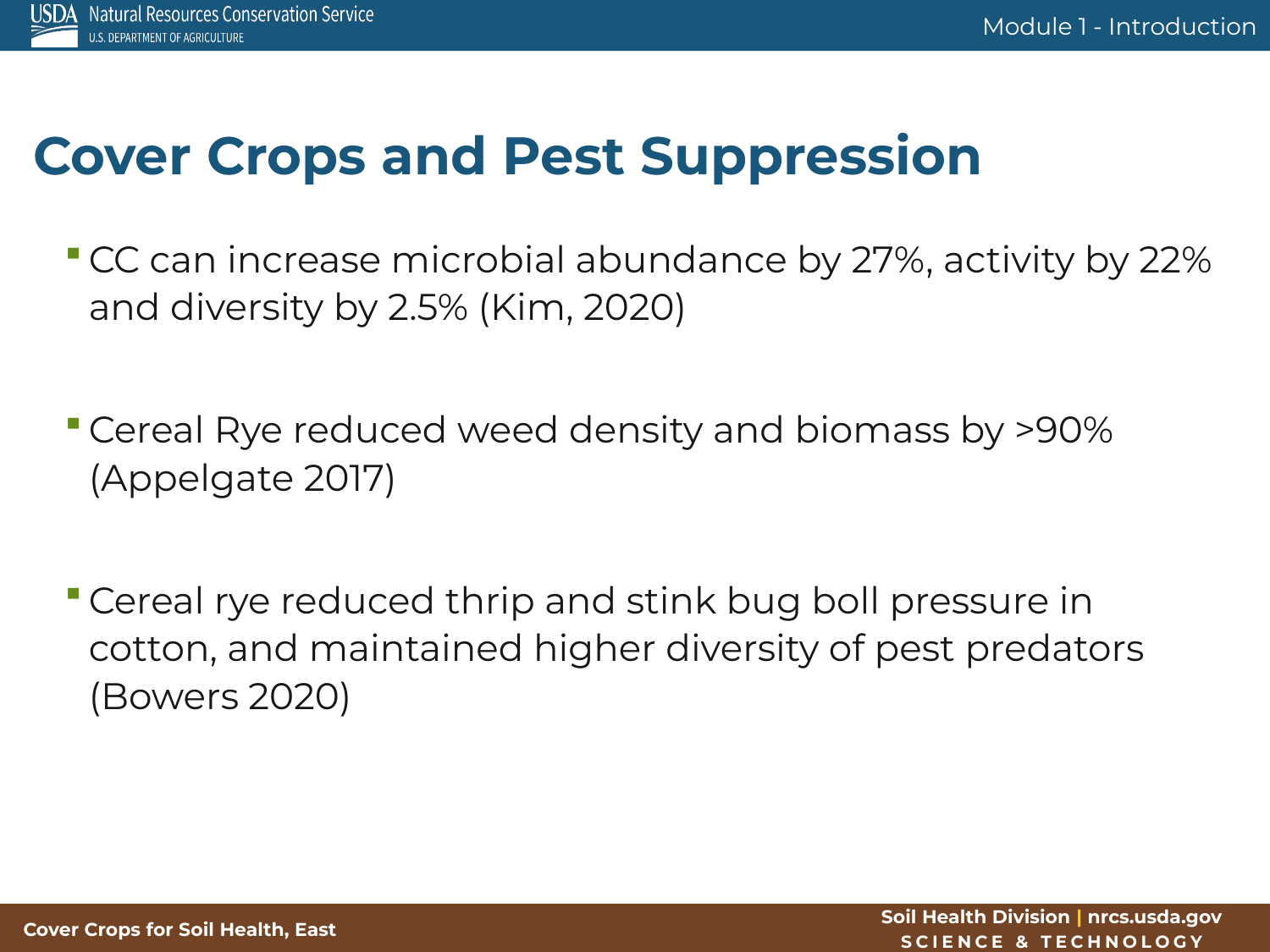

# Cover Crops and Pest Suppression
CC can increase microbial abundance by 27%, activity by 22% and diversity by 2.5% (Kim, 2020)

Cereal Rye reduced weed density and biomass by >90% (Appelgate 2017)

Cereal rye reduced thrip and stink bug boll pressure in cotton, and maintained higher diversity of pest predators (Bowers 2020)